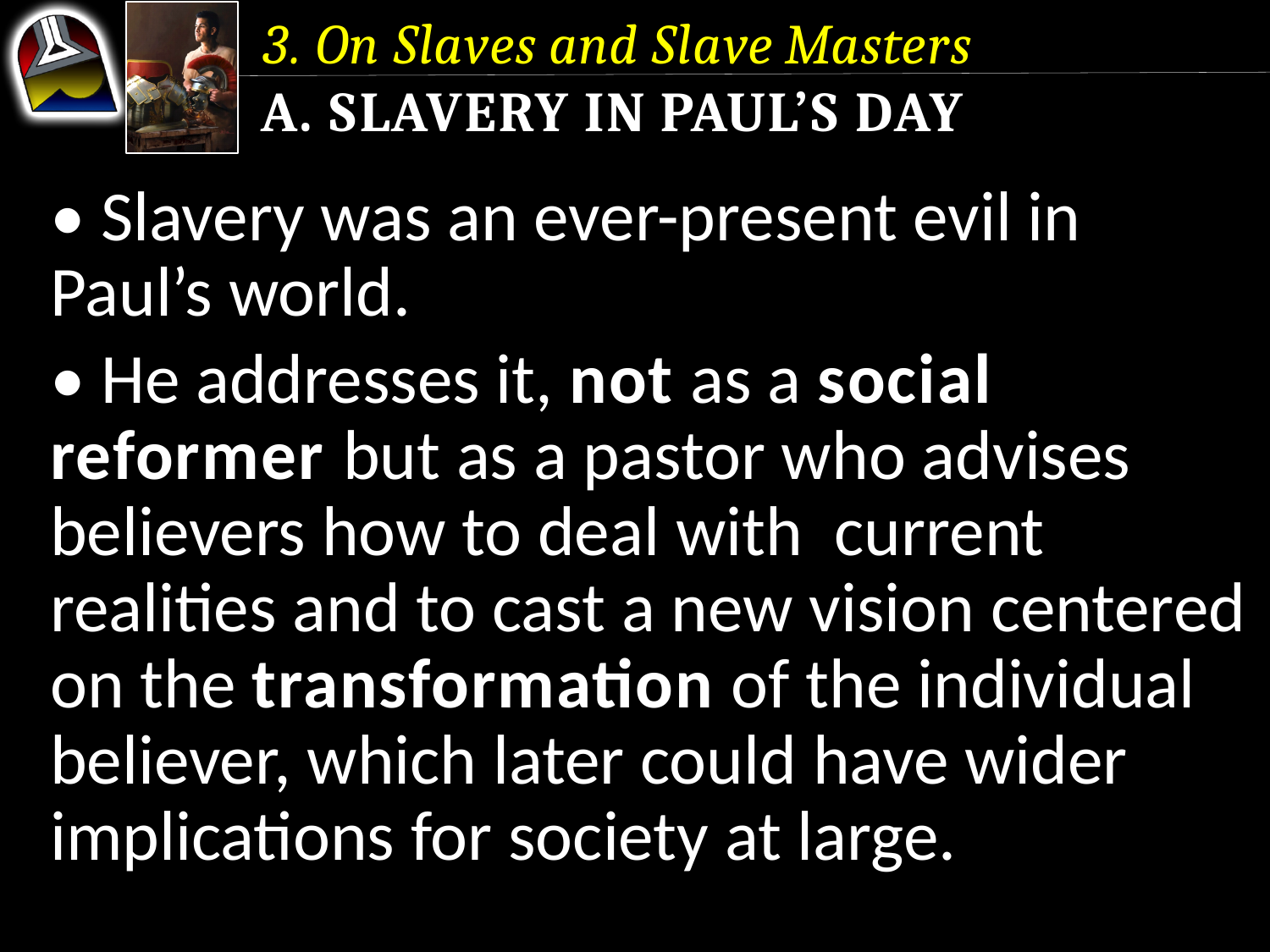

3. On Slaves and Slave Masters
a. Slavery in Paul’s Day
• Slavery was an ever-present evil in  Paul’s world.
• He addresses it, not as a social reformer but as a pastor who advises believers how to deal with  current realities and to cast a new vision centered on the transformation of the individual believer, which later could have wider implications for society at large.